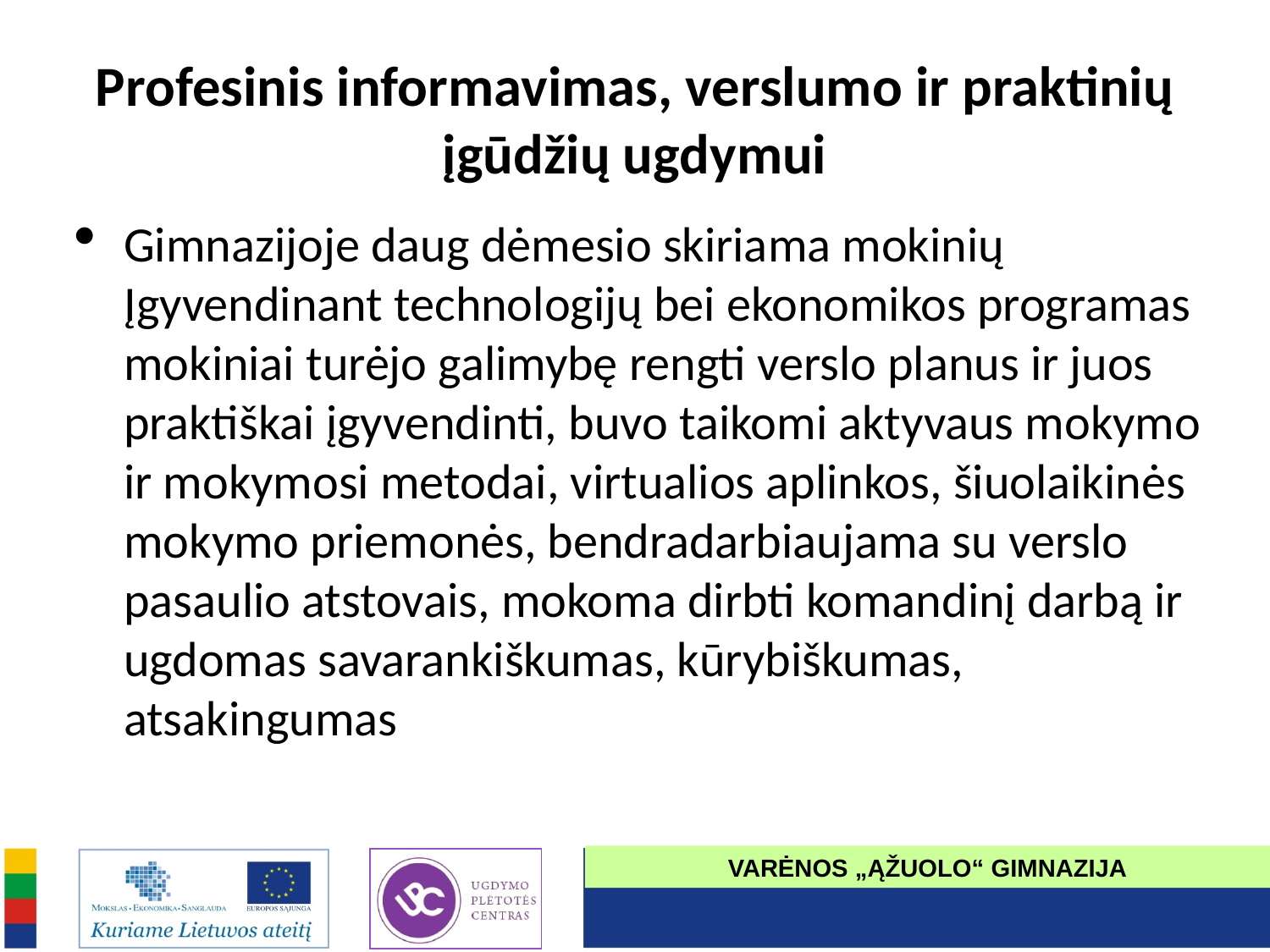

# Profesinis informavimas, verslumo ir praktinių įgūdžių ugdymui
Gimnazijoje daug dėmesio skiriama mokinių Įgyvendinant technologijų bei ekonomikos programas mokiniai turėjo galimybę rengti verslo planus ir juos praktiškai įgyvendinti, buvo taikomi aktyvaus mokymo ir mokymosi metodai, virtualios aplinkos, šiuolaikinės mokymo priemonės, bendradarbiaujama su verslo pasaulio atstovais, mokoma dirbti komandinį darbą ir ugdomas savarankiškumas, kūrybiškumas, atsakingumas
VARĖNOS „ĄŽUOLO“ GIMNAZIJA